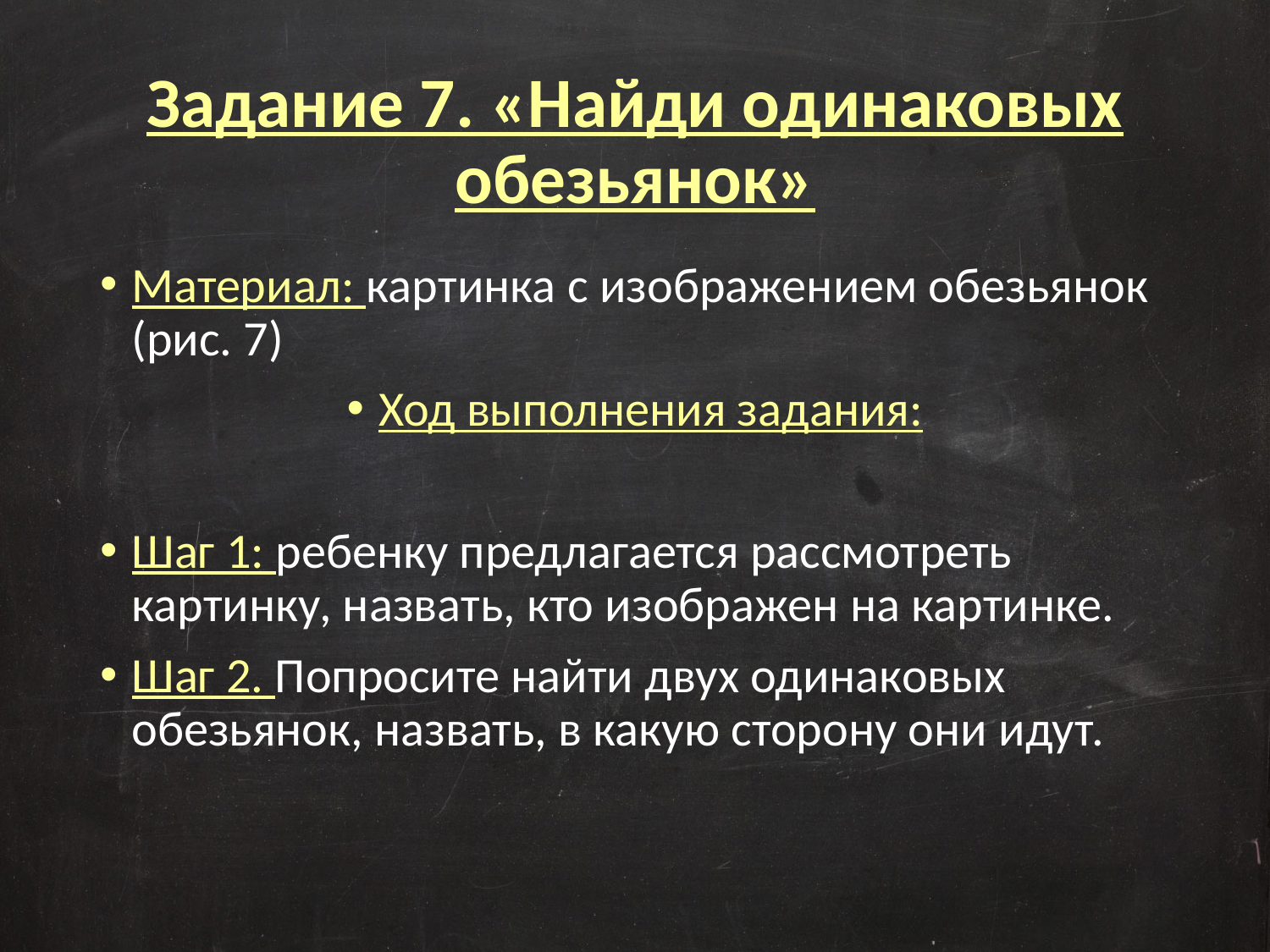

# Задание 7. «Найди одинаковых обезьянок»
Материал: картинка с изображением обезьянок (рис. 7)
Ход выполнения задания:

Шаг 1: ребенку предлагается рассмотреть картинку, назвать, кто изображен на картинке.
Шаг 2. Попросите найти двух одинаковых обезьянок, назвать, в какую сторону они идут.